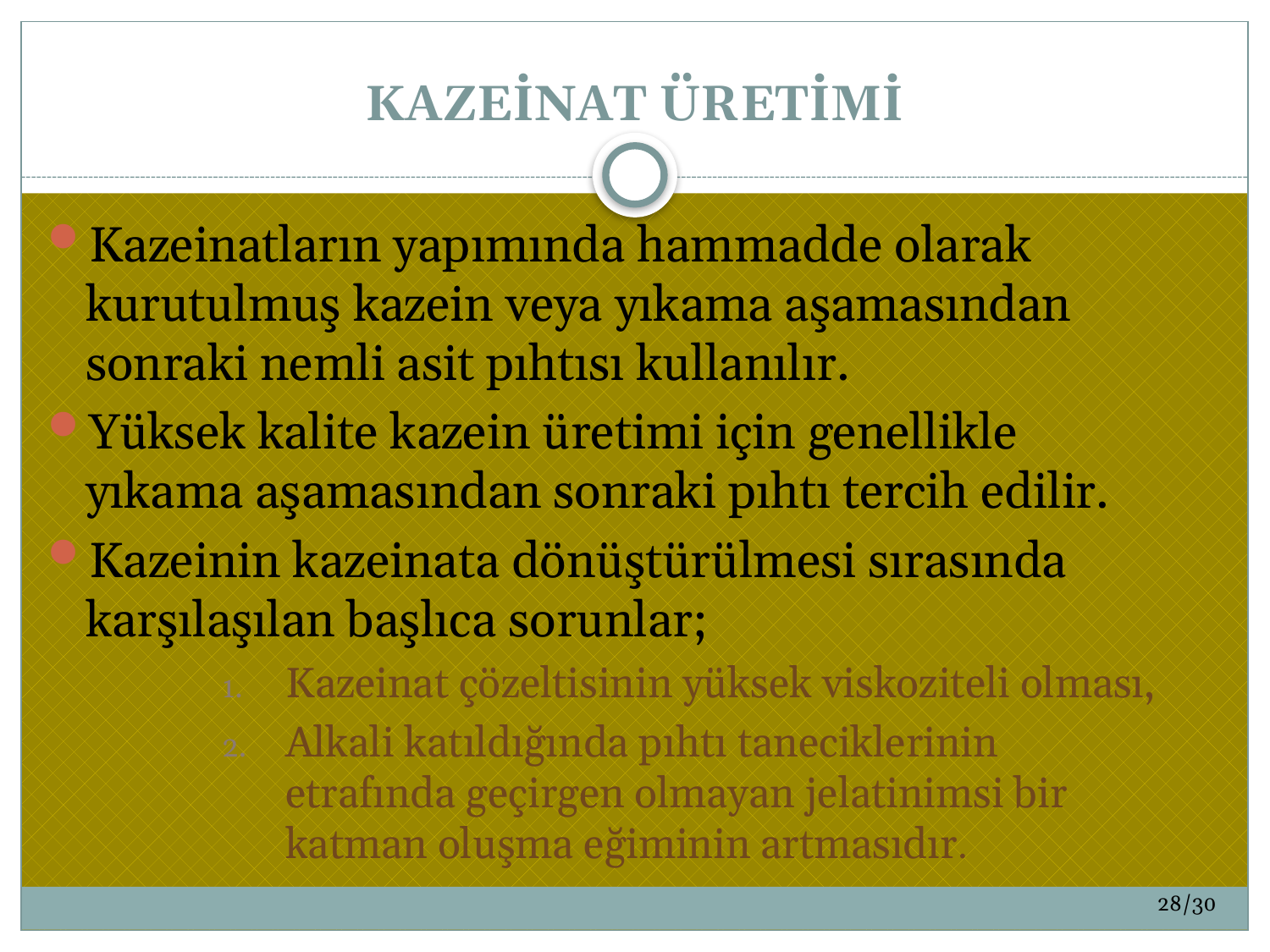

# KAZEİNAT ÜRETİMİ
Kazeinatların yapımında hammadde olarak kurutulmuş kazein veya yıkama aşamasından sonraki nemli asit pıhtısı kullanılır.
Yüksek kalite kazein üretimi için genellikle yıkama aşamasından sonraki pıhtı tercih edilir.
Kazeinin kazeinata dönüştürülmesi sırasında karşılaşılan başlıca sorunlar;
Kazeinat çözeltisinin yüksek viskoziteli olması,
Alkali katıldığında pıhtı taneciklerinin etrafında geçirgen olmayan jelatinimsi bir katman oluşma eğiminin artmasıdır.